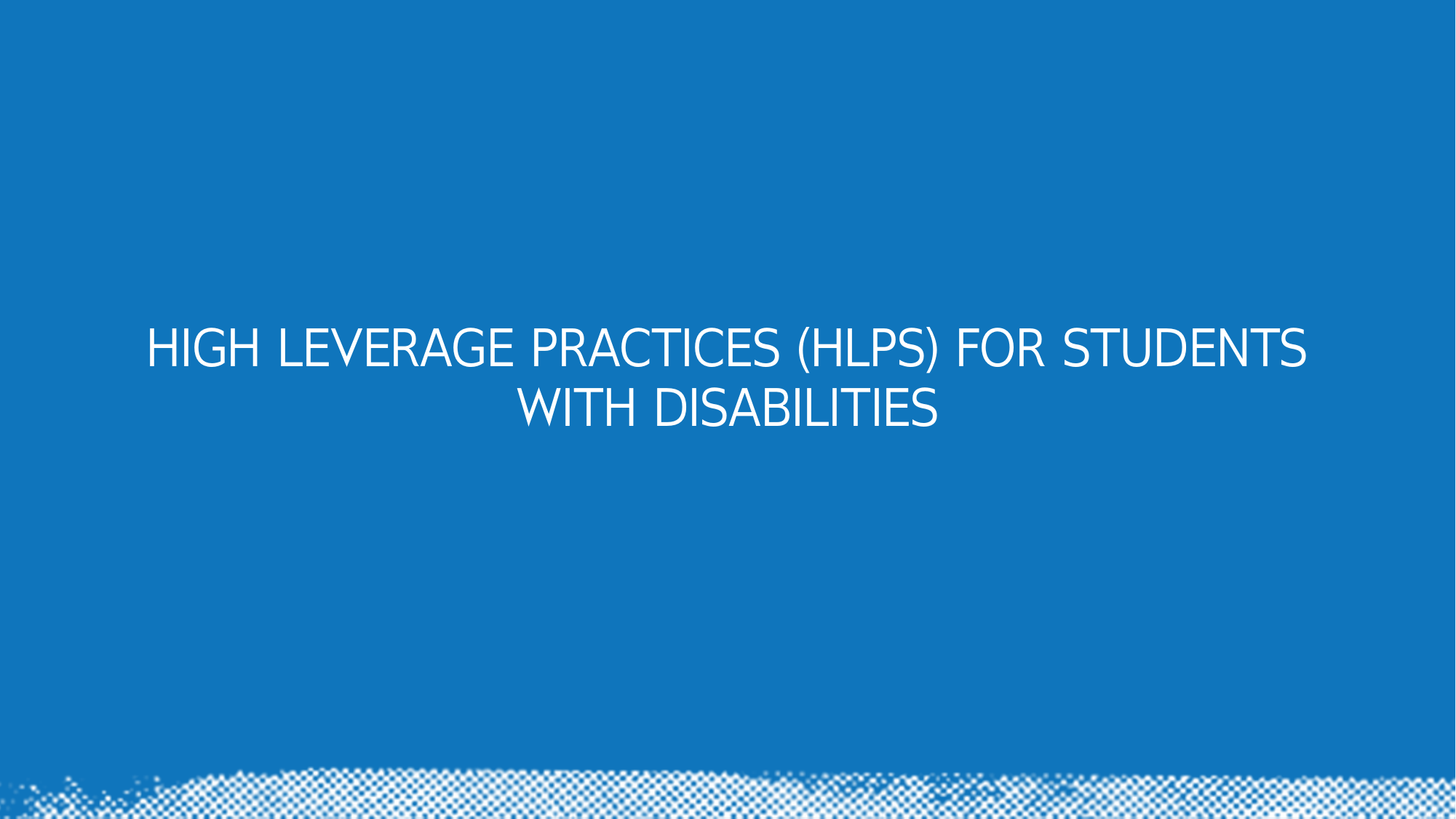

# High Leverage Practices (HLPs) for students with Disabilities